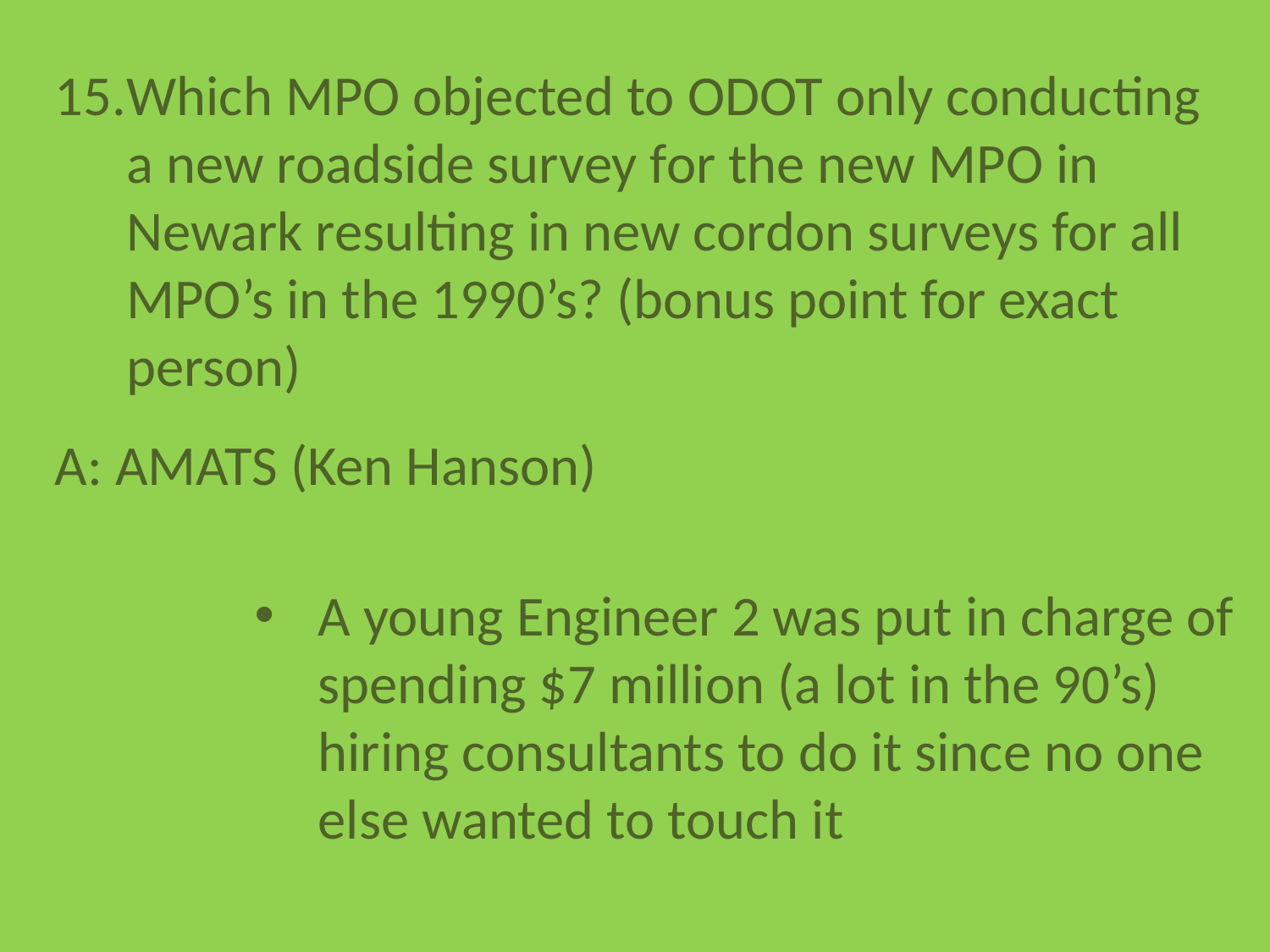

Which MPO objected to ODOT only conducting a new roadside survey for the new MPO in Newark resulting in new cordon surveys for all MPO’s in the 1990’s? (bonus point for exact person)
A: AMATS (Ken Hanson)

A young Engineer 2 was put in charge of spending $7 million (a lot in the 90’s) hiring consultants to do it since no one else wanted to touch it